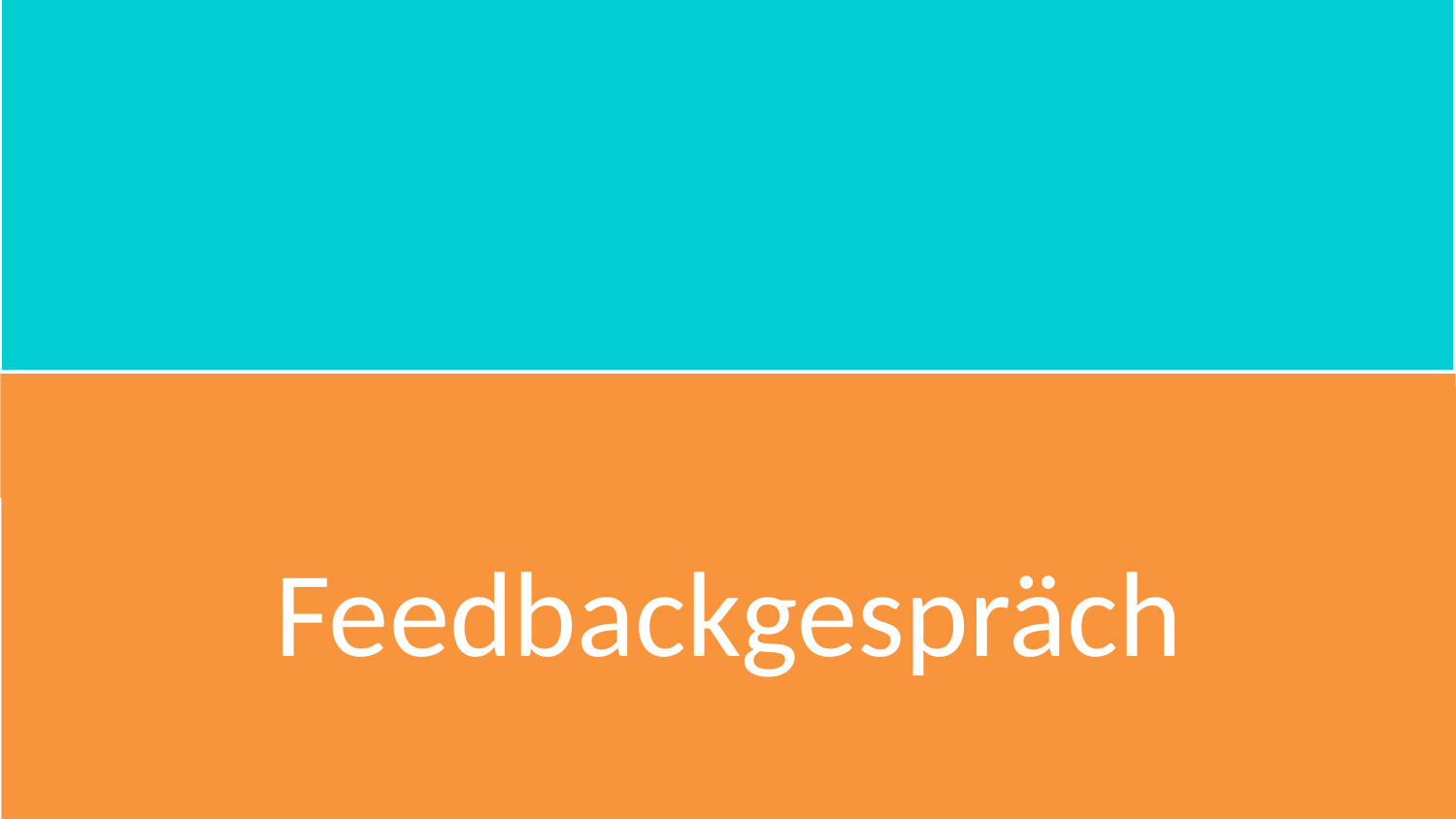

Feedbackgespräch
© Horst Pütz | SichtWeise |
1